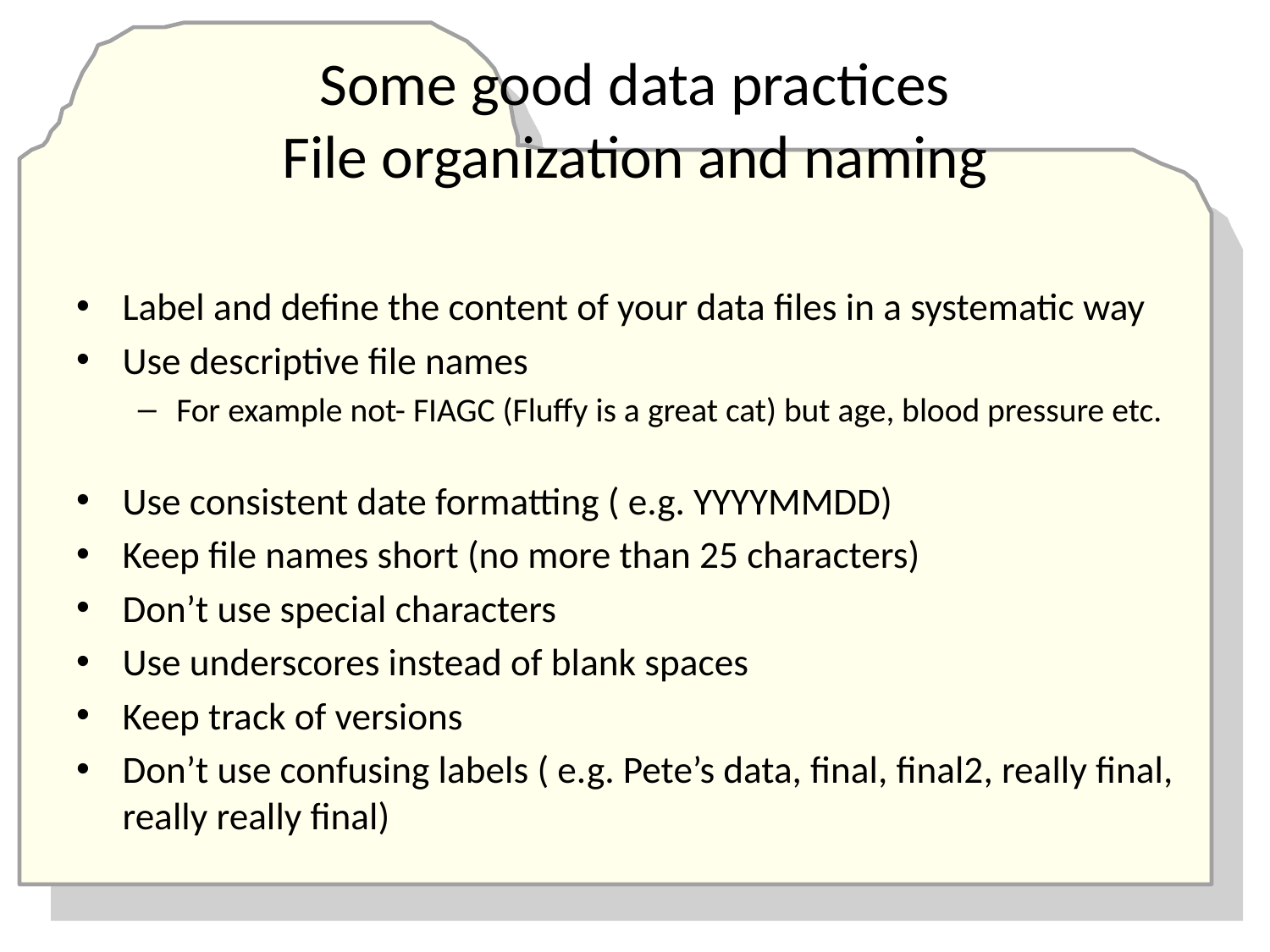

# Some good data practices File organization and naming

Label and define the content of your data files in a systematic way
Use descriptive file names
For example not- FIAGC (Fluffy is a great cat) but age, blood pressure etc.
Use consistent date formatting ( e.g. YYYYMMDD)
Keep file names short (no more than 25 characters)
Don’t use special characters
Use underscores instead of blank spaces
Keep track of versions
Don’t use confusing labels ( e.g. Pete’s data, final, final2, really final, really really final)